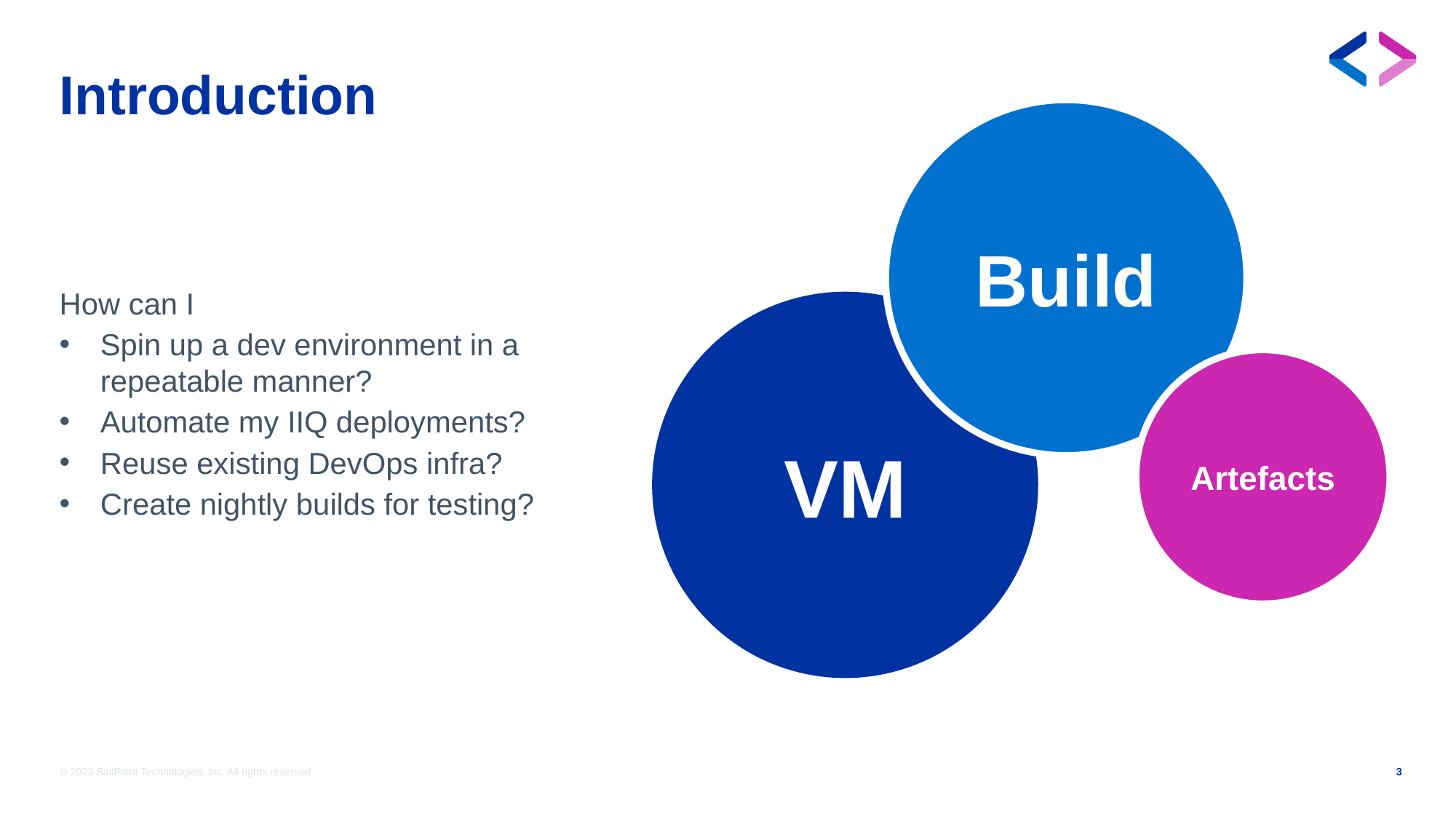

# Introduction
Build
How can I
Spin up a dev environment in a repeatable manner?
Automate my IIQ deployments?
Reuse existing DevOps infra?
Create nightly builds for testing?
VM
Artefacts
© 2023 SailPoint Technologies, Inc. All rights reserved.
3